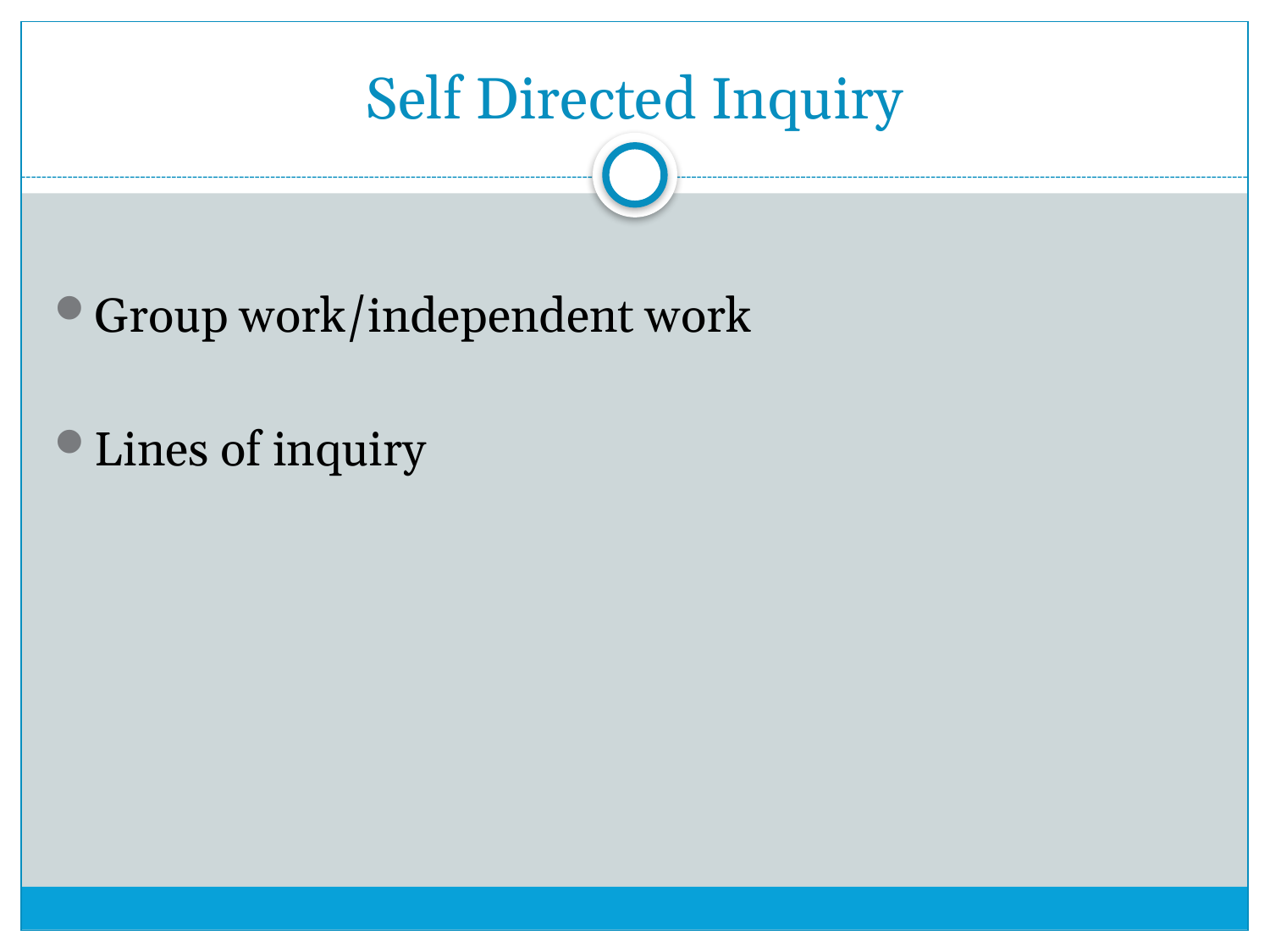

# Self Directed Inquiry

Group work/independent work

Lines of inquiry